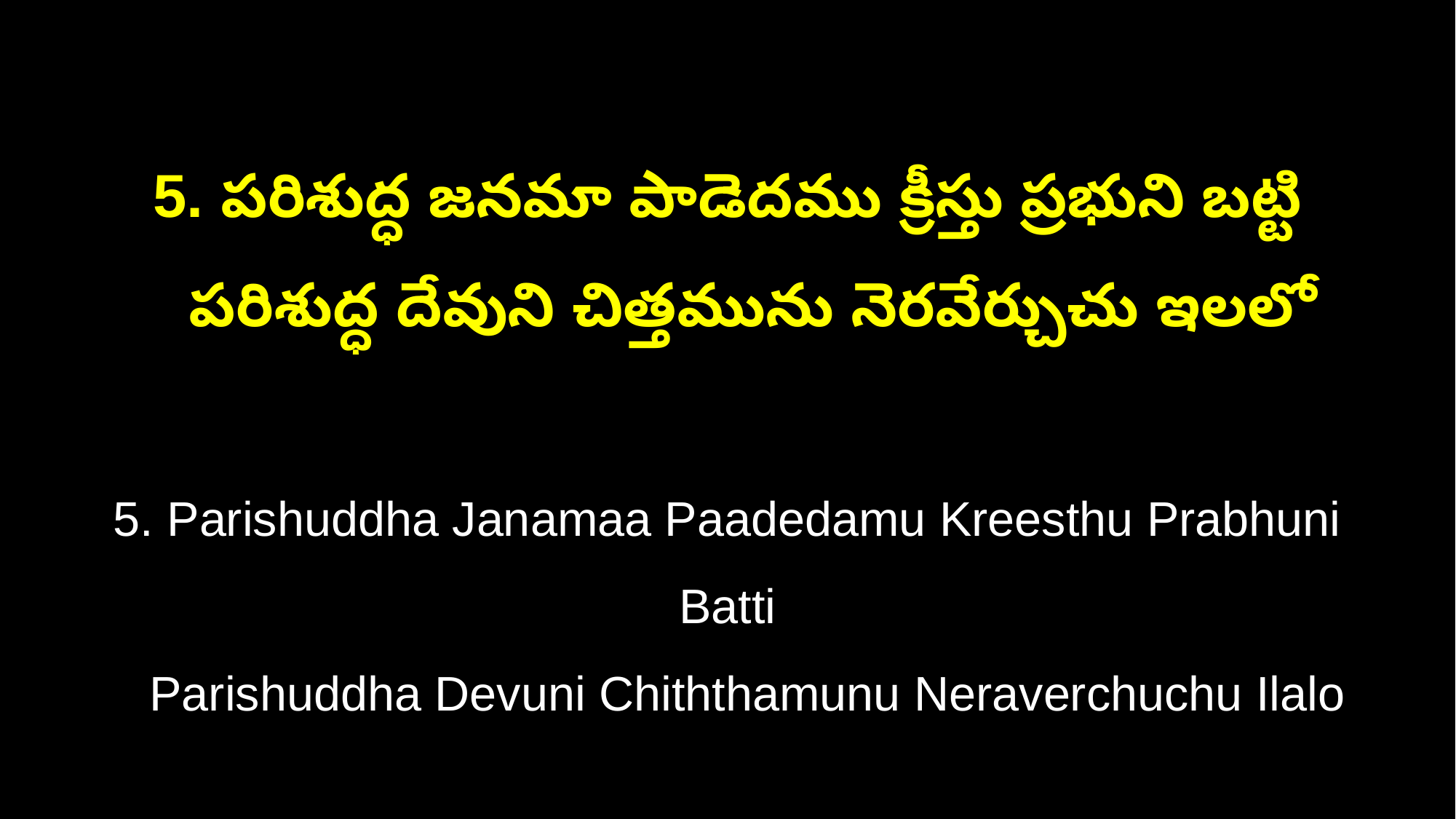

5. పరిశుద్ధ జనమా పాడెదము క్రీస్తు ప్రభుని బట్టి
   పరిశుద్ధ దేవుని చిత్తమును నెరవేర్చుచు ఇలలో
5. Parishuddha Janamaa Paadedamu Kreesthu Prabhuni Batti
   Parishuddha Devuni Chiththamunu Neraverchuchu Ilalo